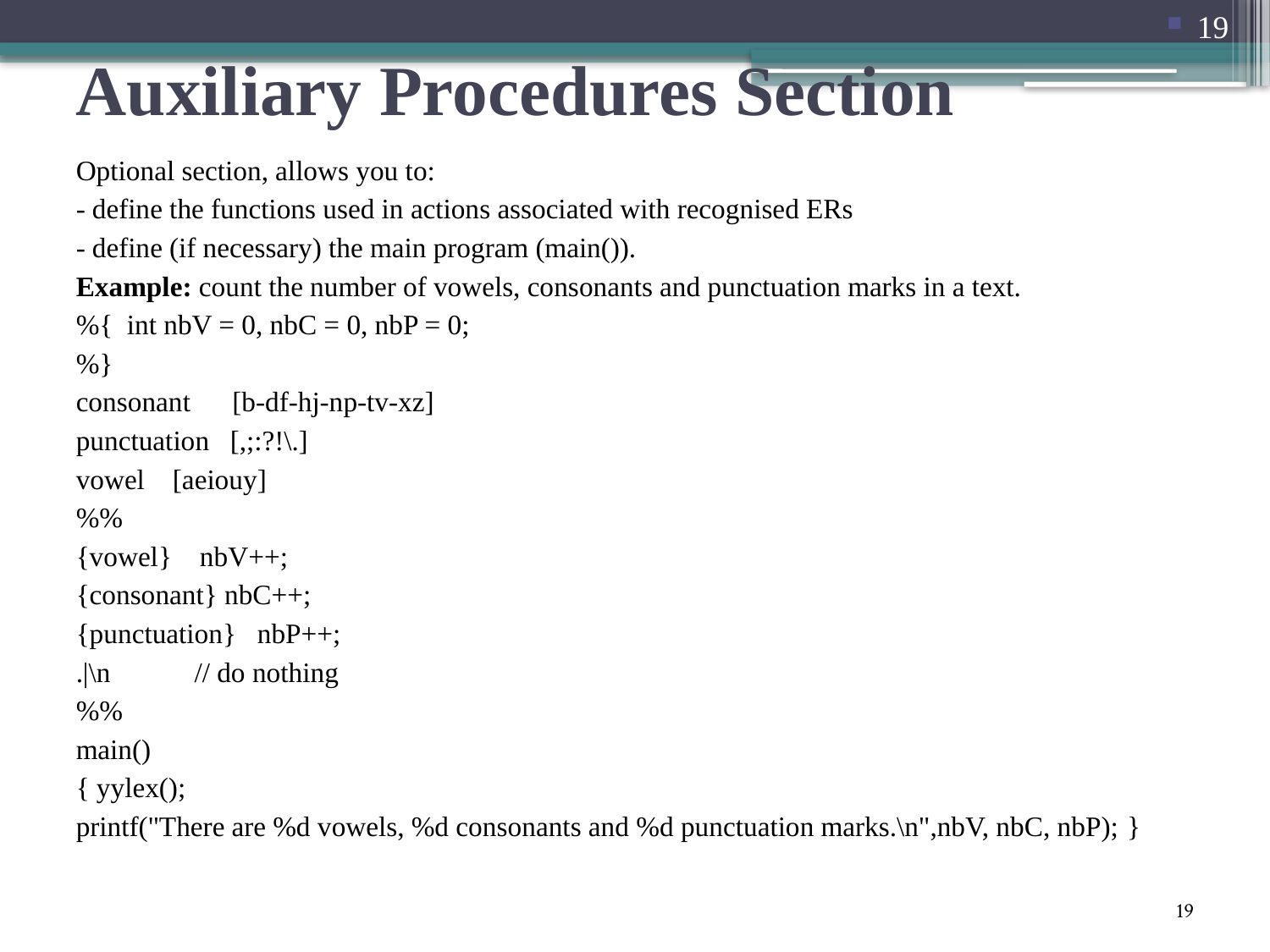

19
# Auxiliary Procedures Section
Optional section, allows you to:
- define the functions used in actions associated with recognised ERs
- define (if necessary) the main program (main()).
Example: count the number of vowels, consonants and punctuation marks in a text.
%{  int nbV = 0, nbC = 0, nbP = 0;
%}
consonant      [b-df-hj-np-tv-xz]
punctuation   [,;:?!\.]
vowel    [aeiouy]
%%
{vowel}    nbV++;
{consonant} nbC++;
{punctuation}   nbP++;
.|\n            // do nothing
%%
main()
{ yylex();
printf("There are %d vowels, %d consonants and %d punctuation marks.\n",nbV, nbC, nbP); }
19